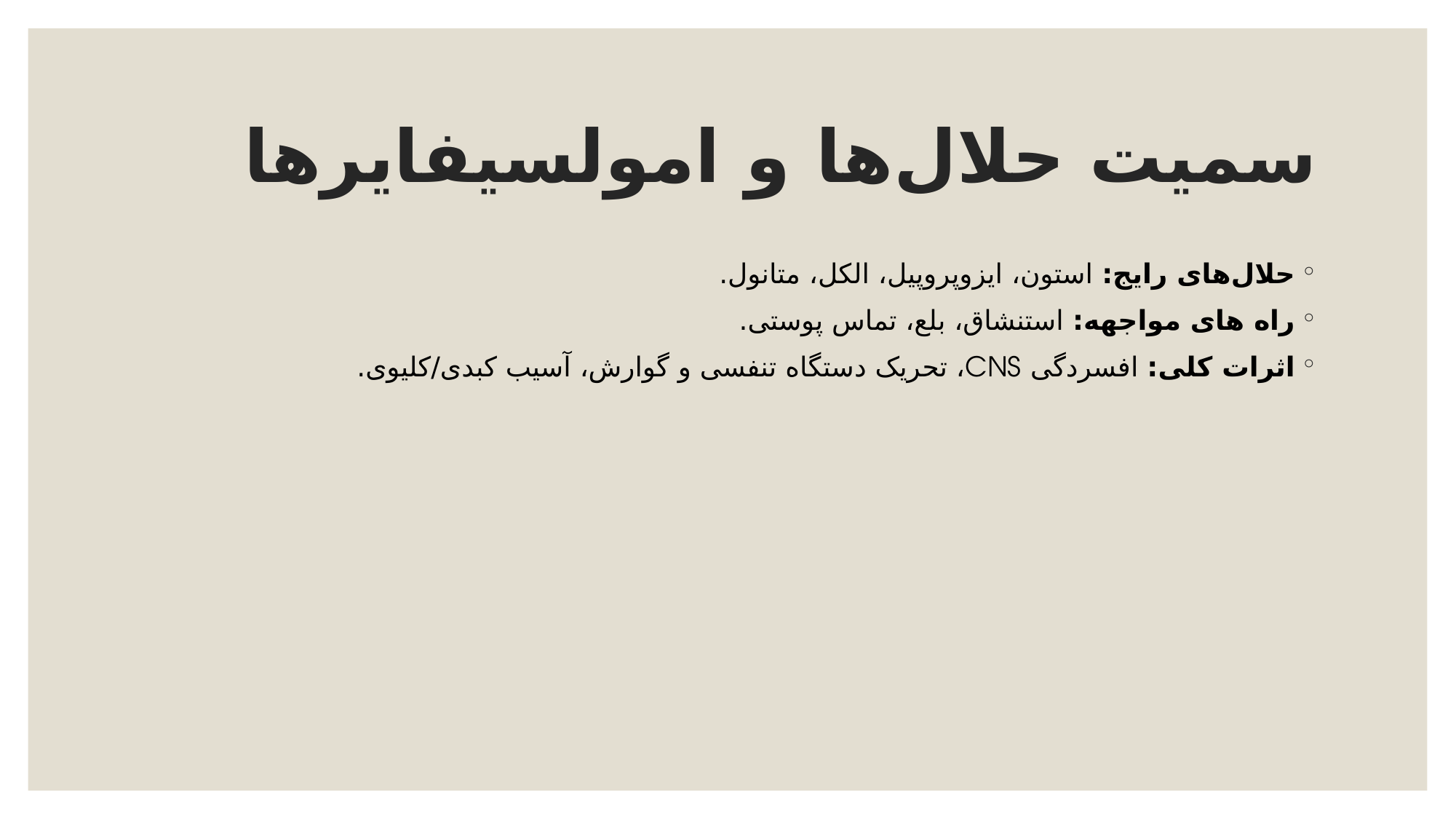

# سمیت حلال‌ها و امولسیفایرها
حلال‌های رایج: استون، ایزوپروپیل، الکل، متانول.
راه های مواجهه: استنشاق، بلع، تماس پوستی.
اثرات کلی: افسردگی CNS، تحریک دستگاه تنفسی و گوارش، آسیب کبدی/کلیوی.